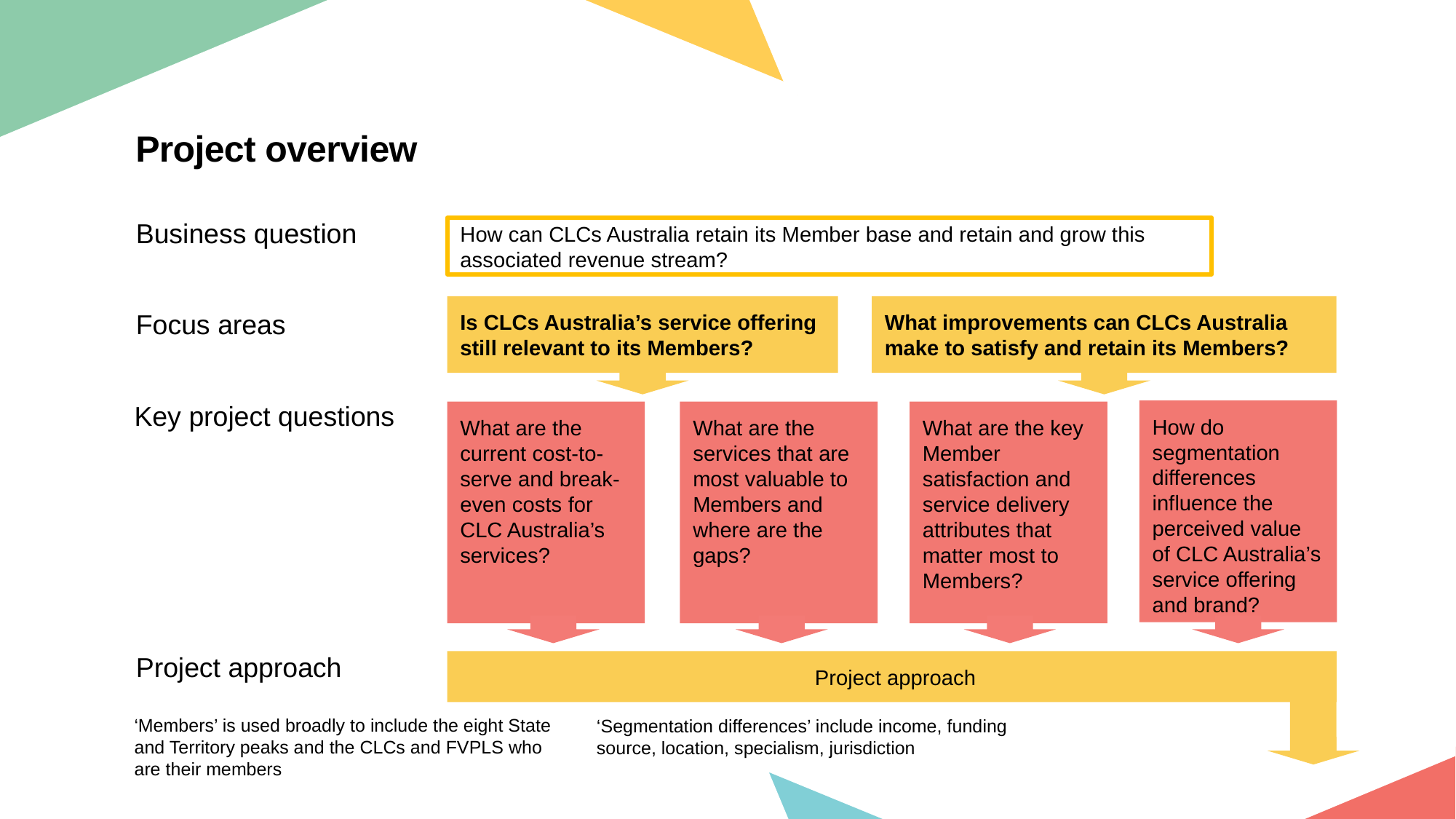

Project overview
Business question
How can CLCs Australia retain its Member base and retain and grow this associated revenue stream?
Is CLCs Australia’s service offering still relevant to its Members?
What improvements can CLCs Australia make to satisfy and retain its Members?
Focus areas

Key project questions
How do segmentation differences influence the perceived value of CLC Australia’s service offering and brand?
What are the current cost-to-serve and break- even costs for CLC Australia’s services?
What are the services that are most valuable to Members and where are the gaps?
What are the key Member satisfaction and service delivery attributes that matter most to Members?

Project approach
Project approach

‘Segmentation differences’ include income, funding source, location, specialism, jurisdiction
‘Members’ is used broadly to include the eight State and Territory peaks and the CLCs and FVPLS who are their members